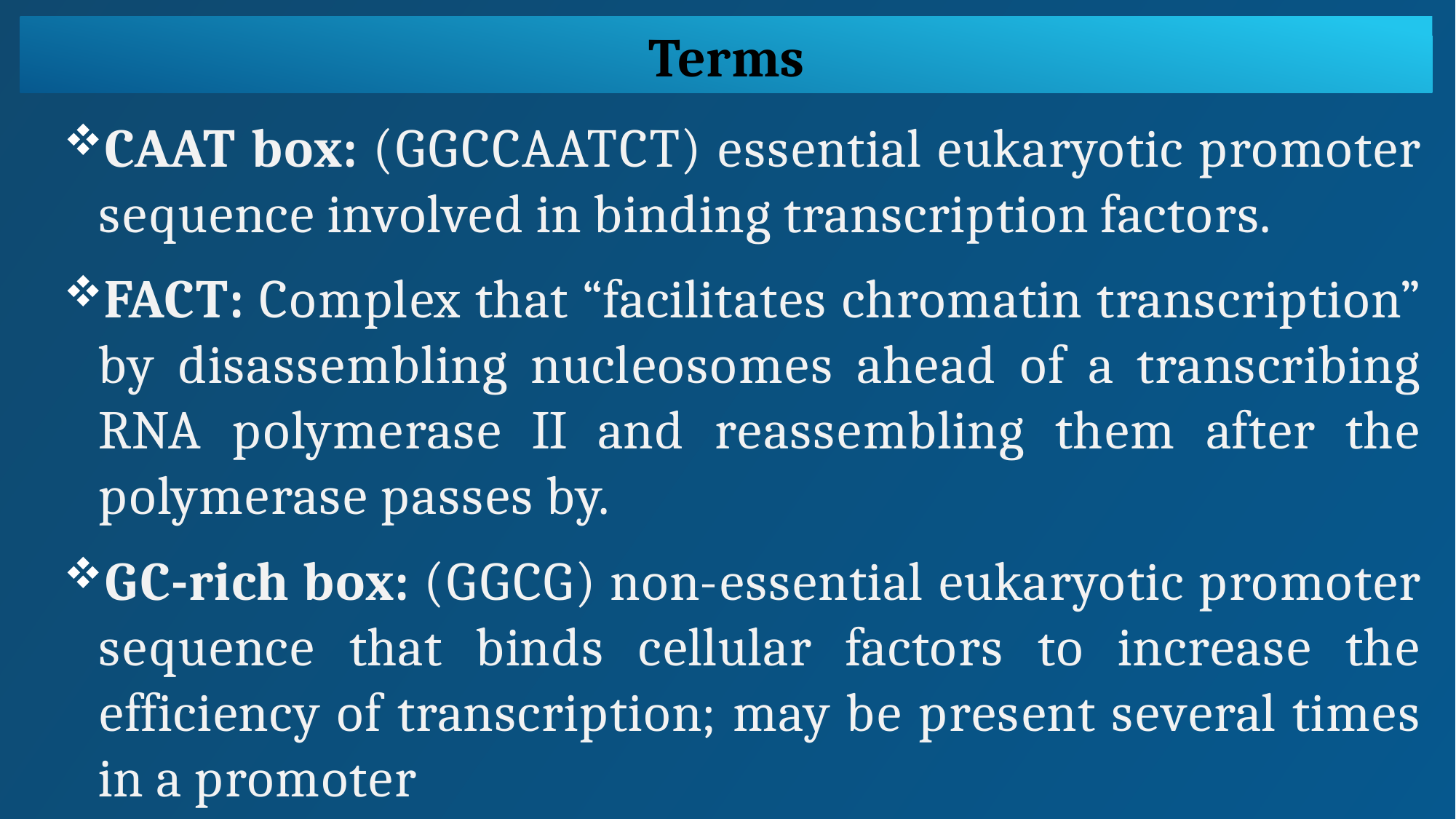

Terms
CAAT box: (GGCCAATCT) essential eukaryotic promoter sequence involved in binding transcription factors.
FACT: Complex that “facilitates chromatin transcription” by disassembling nucleosomes ahead of a transcribing RNA polymerase II and reassembling them after the polymerase passes by.
GC-rich box: (GGCG) non-essential eukaryotic promoter sequence that binds cellular factors to increase the efficiency of transcription; may be present several times in a promoter